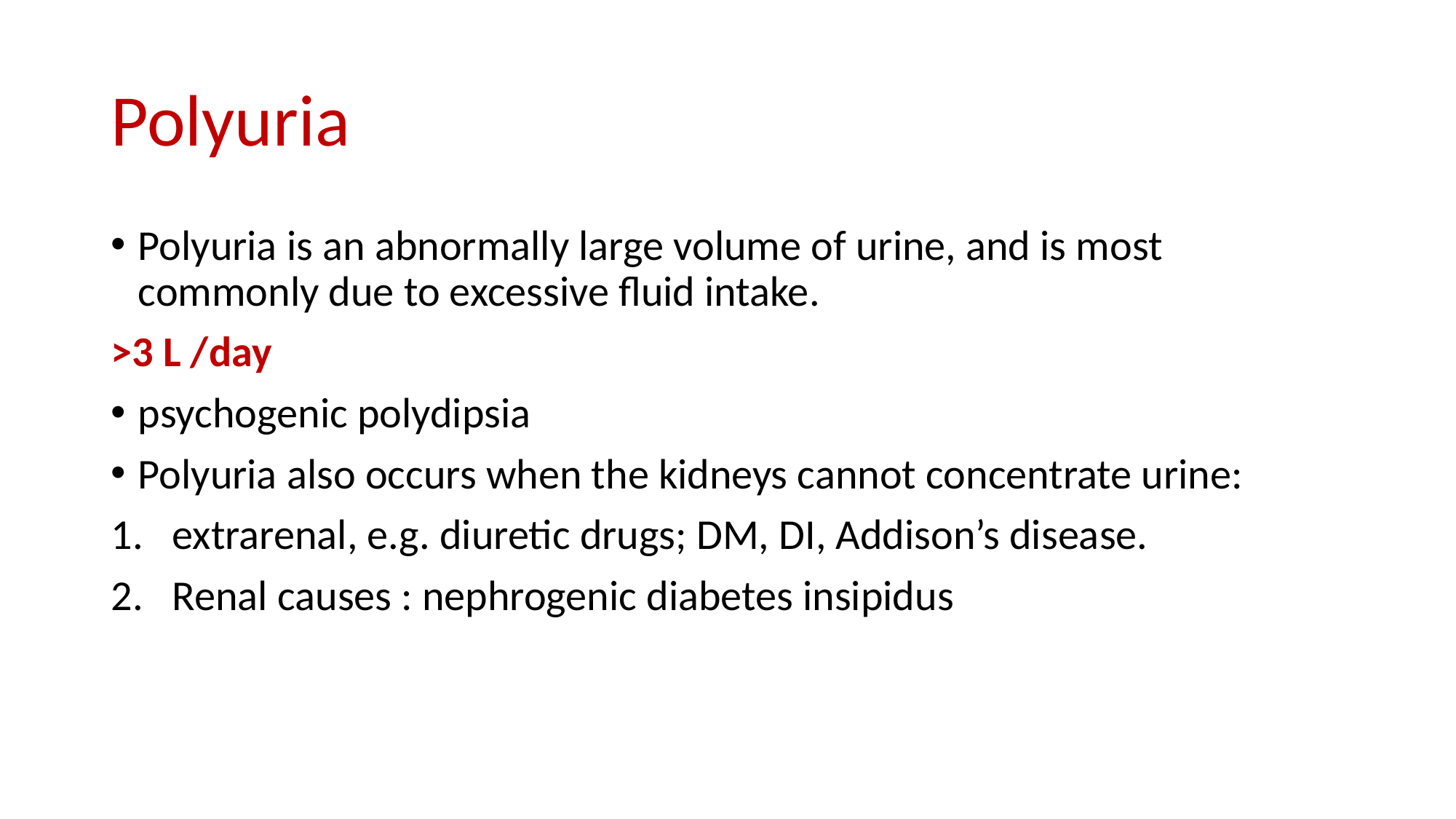

# Polyuria
Polyuria is an abnormally large volume of urine, and is most commonly due to excessive fluid intake.
>3 L /day
psychogenic polydipsia
Polyuria also occurs when the kidneys cannot concentrate urine:
extrarenal, e.g. diuretic drugs; DM, DI, Addison’s disease.
Renal causes : nephrogenic diabetes insipidus